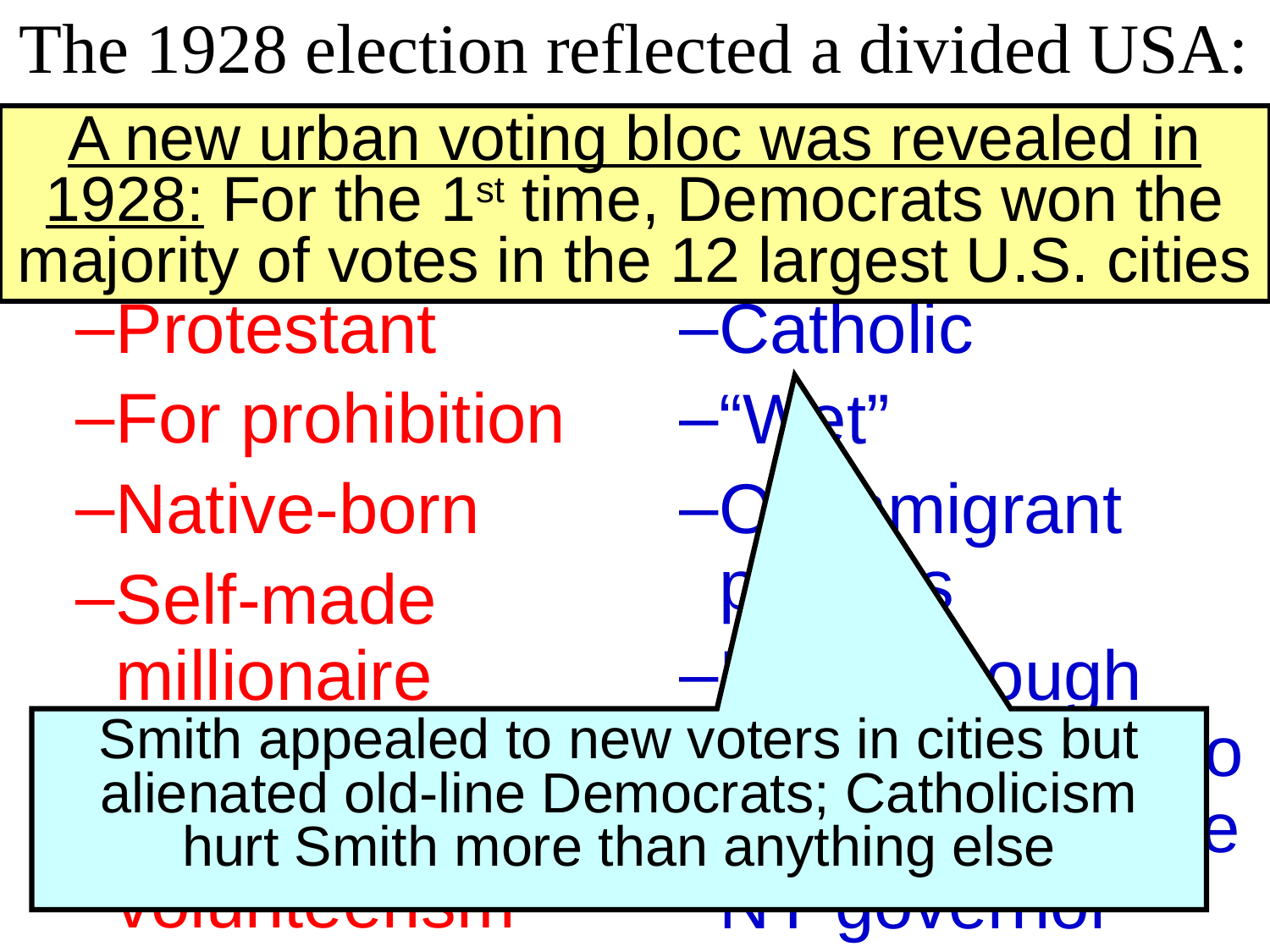

# The 1928 election reflected a divided USA:
Herbert Hoover
Republican
Protestant
For prohibition
Native-born
Self-made millionaire committed to business & volunteerism
A new urban voting bloc was revealed in 1928: For the 1st time, Democrats won the majority of votes in the 12 largest U.S. cities
Alfred Smith
Democrat
Catholic
“Wet”
Of immigrant parents
Rose through Tammany Hall to be a progressive NY governor
Smith appealed to new voters in cities but alienated old-line Democrats; Catholicism hurt Smith more than anything else